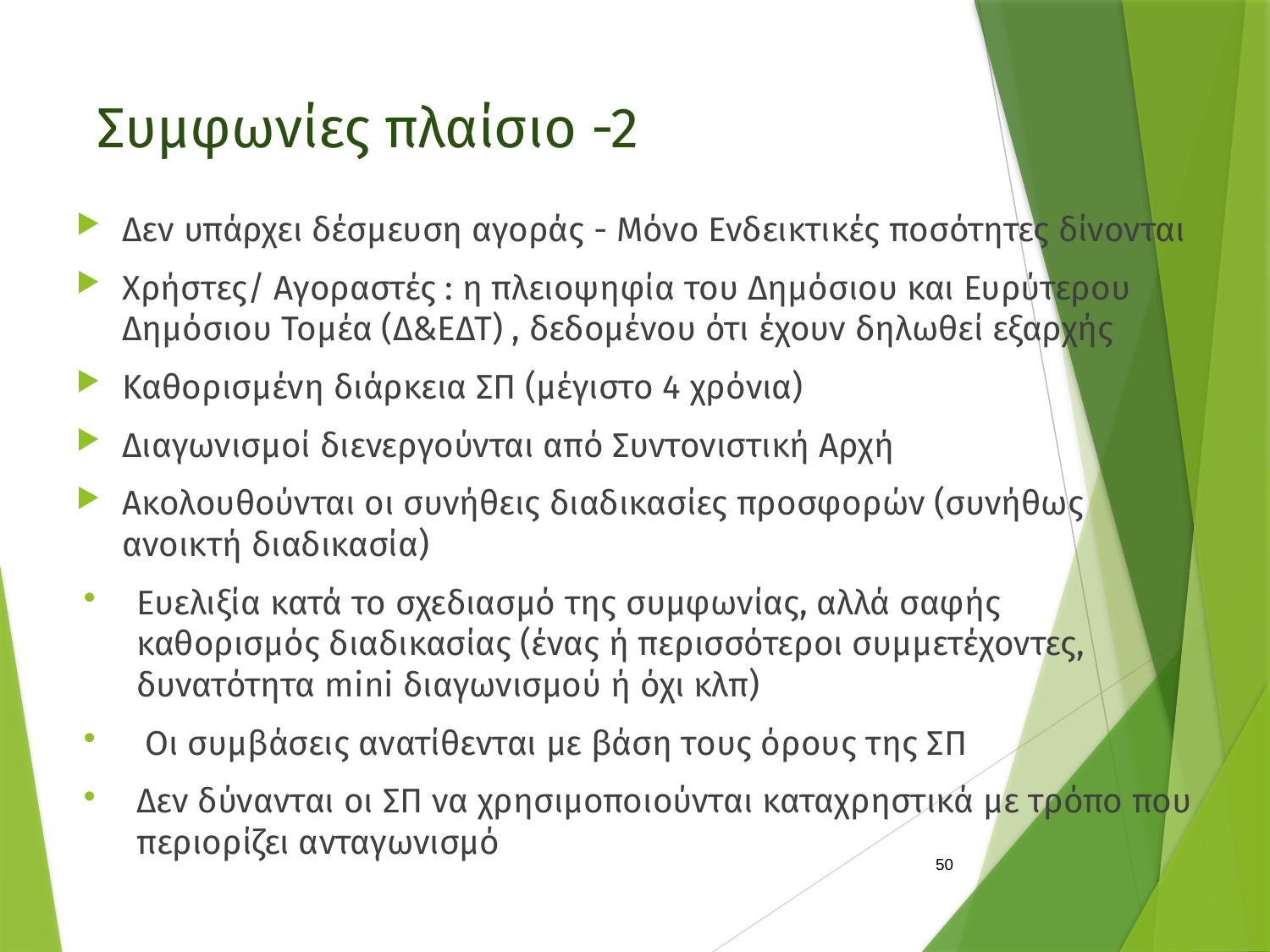

# Συμφωνίες πλαίσιο -2
Δεν υπάρχει δέσμευση αγοράς - Μόνο Ενδεικτικές ποσότητες δίνονται
Χρήστες/ Αγοραστές : η πλειοψηφία του Δημόσιου και Ευρύτερου Δημόσιου Τομέα (Δ&ΕΔΤ) , δεδομένου ότι έχουν δηλωθεί εξαρχής
Καθορισμένη διάρκεια ΣΠ (μέγιστο 4 χρόνια)
Διαγωνισμοί διενεργούνται από Συντονιστική Αρχή
Ακολουθούνται οι συνήθεις διαδικασίες προσφορών (συνήθως ανοικτή διαδικασία)
Ευελιξία κατά το σχεδιασμό της συμφωνίας, αλλά σαφής καθορισμός διαδικασίας (ένας ή περισσότεροι συμμετέχοντες, δυνατότητα mini διαγωνισμού ή όχι κλπ)
 Οι συμβάσεις ανατίθενται με βάση τους όρους της ΣΠ
Δεν δύνανται οι ΣΠ να χρησιμοποιούνται καταχρηστικά με τρόπο που περιορίζει ανταγωνισμό

50